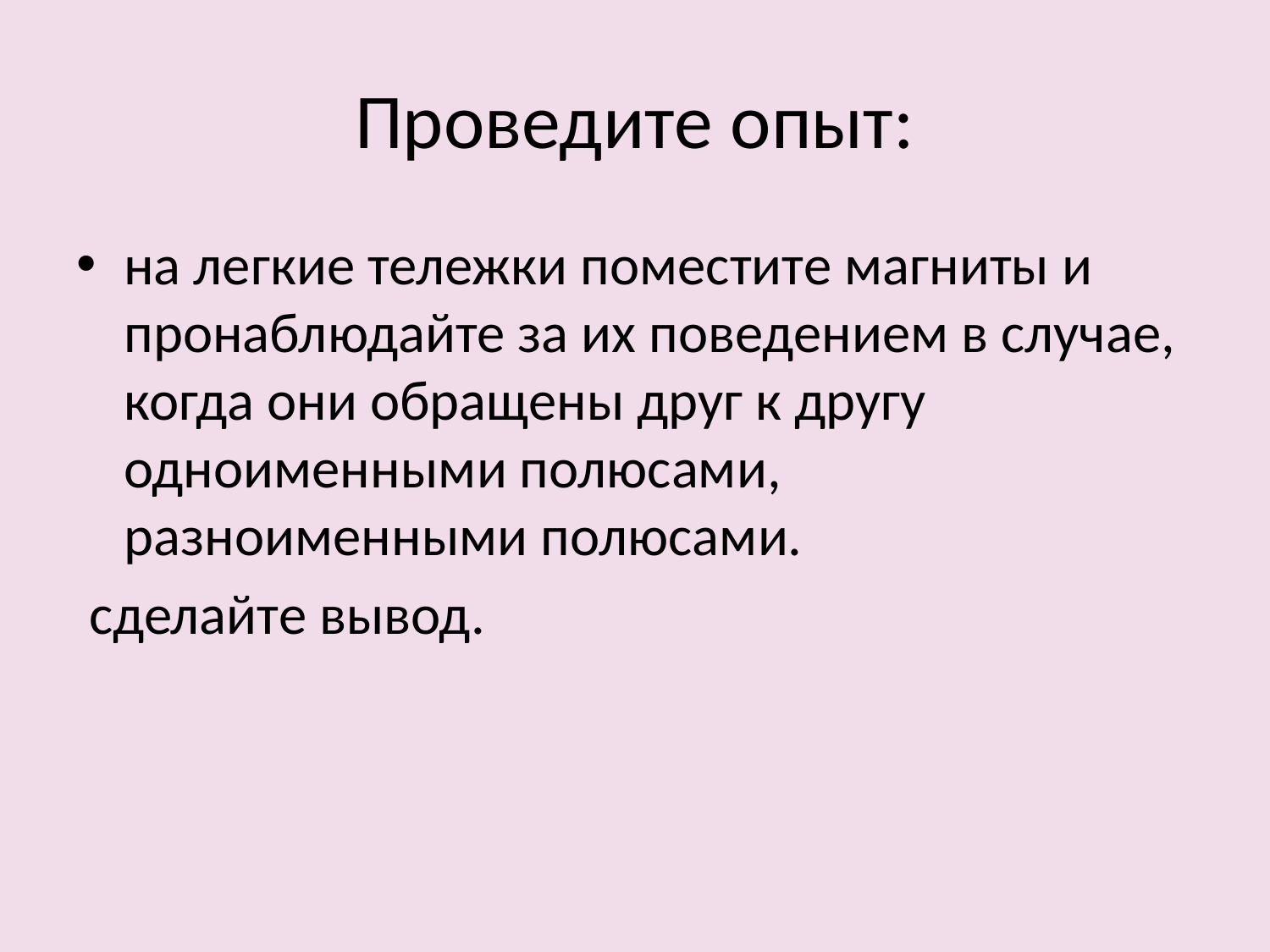

# Проведите опыт:
на легкие тележки поместите магниты и пронаблюдайте за их поведением в случае, когда они обращены друг к другу одноименными полюсами, разноименными полюсами.
 сделайте вывод.